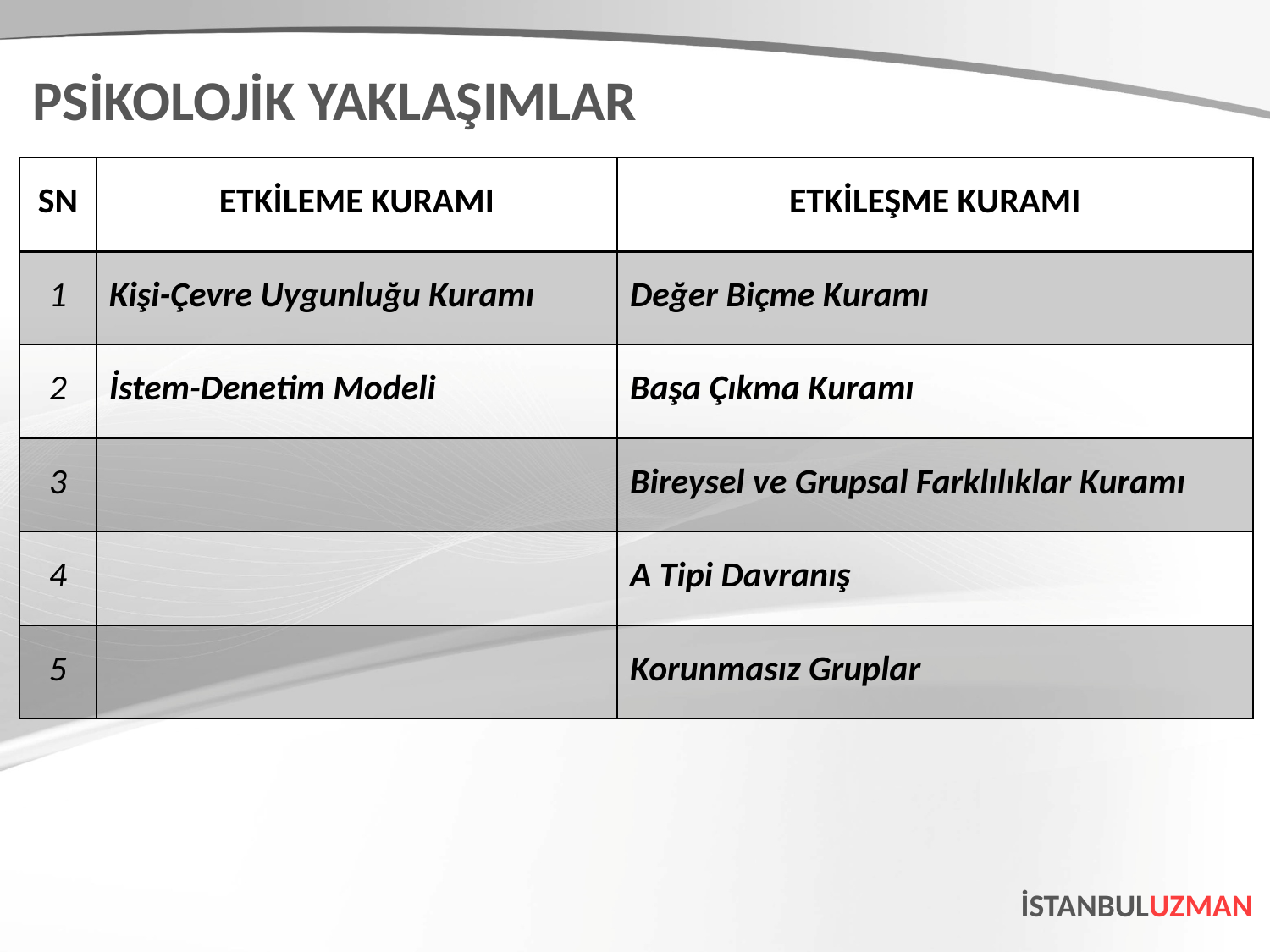

PSİKOLOJİK YAKLAŞIMLAR
| SN | ETKİLEME KURAMI | ETKİLEŞME KURAMI |
| --- | --- | --- |
| 1 | Kişi-Çevre Uygunluğu Kuramı | Değer Biçme Kuramı |
| 2 | İstem-Denetim Modeli | Başa Çıkma Kuramı |
| 3 |  | Bireysel ve Grupsal Farklılıklar Kuramı |
| 4 |  | A Tipi Davranış |
| 5 |  | Korunmasız Gruplar |

İSTANBULUZMAN